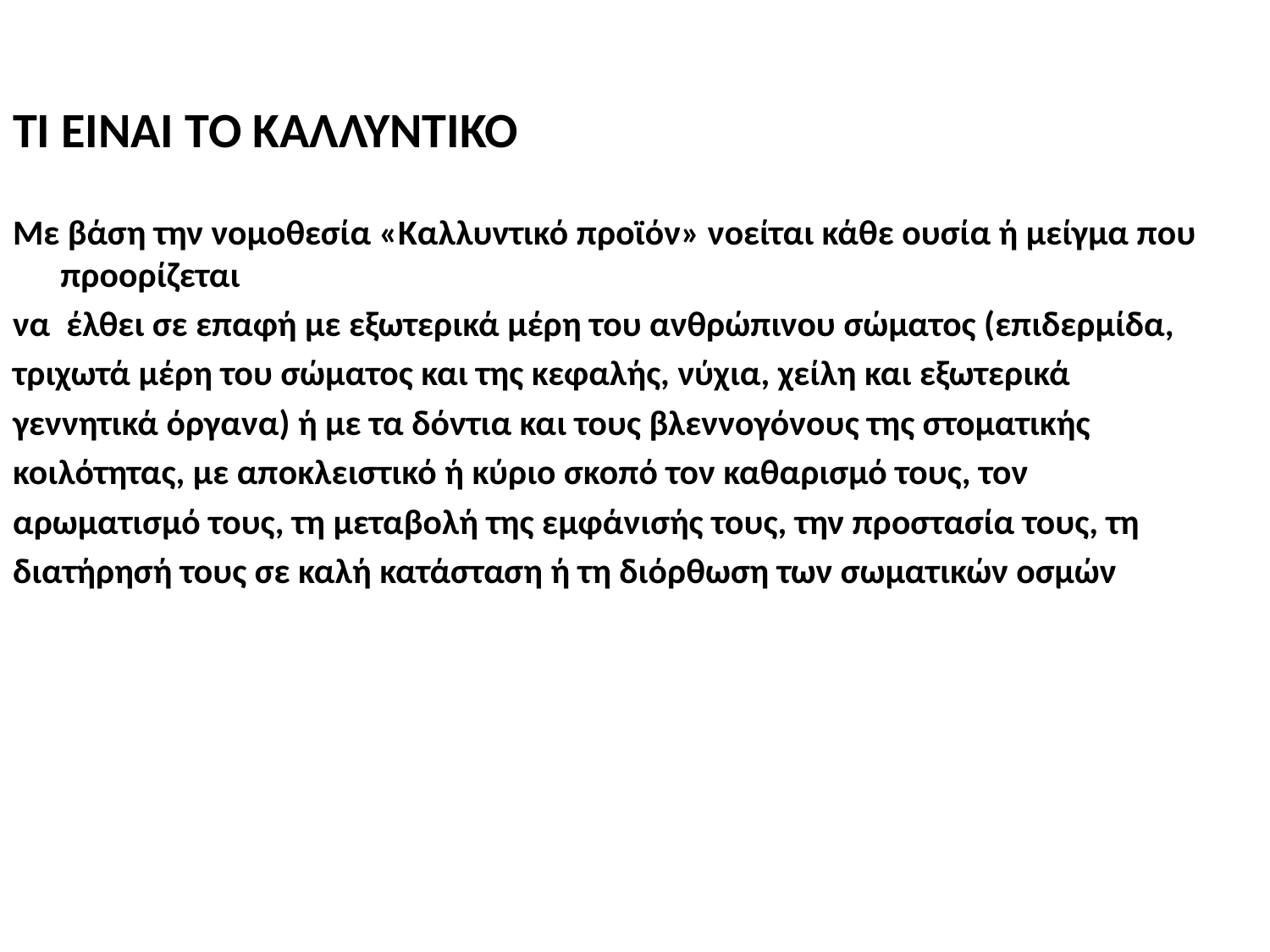

ΤΙ ΕΙΝΑΙ ΤΟ ΚΑΛΛΥΝΤΙΚΟ

Με βάση την νομοθεσία «Καλλυντικό προϊόν» νοείται κάθε ουσία ή μείγμα που προορίζεται
να  έλθει σε επαφή με εξωτερικά μέρη του ανθρώπινου σώματος (επιδερμίδα,
τριχωτά μέρη του σώματος και της κεφαλής, νύχια, χείλη και εξωτερικά
γεννητικά όργανα) ή με τα δόντια και τους βλεννογόνους της στοματικής
κοιλότητας, με αποκλειστικό ή κύριο σκοπό τον καθαρισμό τους, τον
αρωματισμό τους, τη μεταβολή της εμφάνισής τους, την προστασία τους, τη
διατήρησή τους σε καλή κατάσταση ή τη διόρθωση των σωματικών οσμών